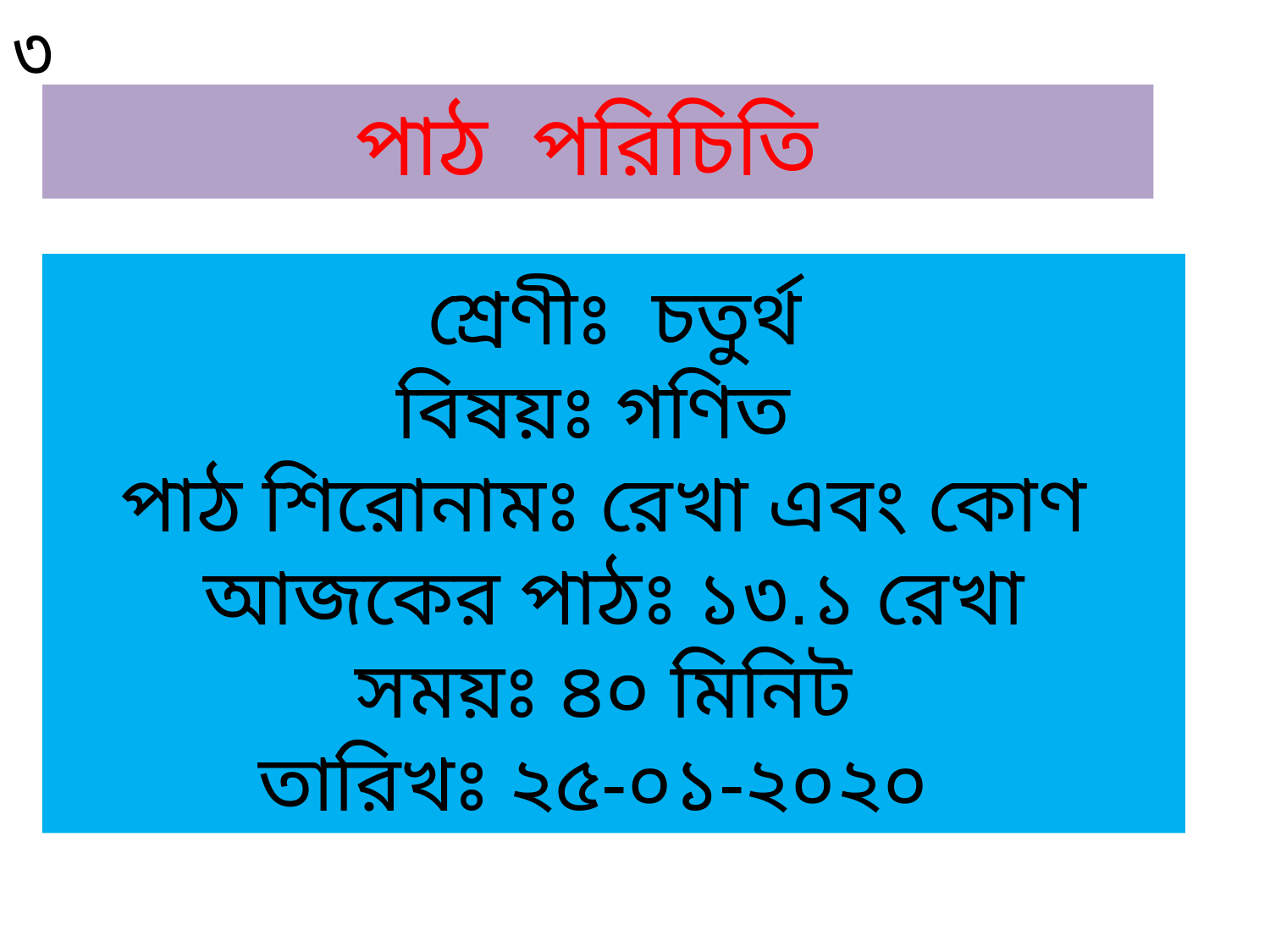

৩
পাঠ  পরিচিতি
 শ্রেণীঃ  চতুর্থ
বিষয়ঃ গণিত
পাঠ শিরোনামঃ রেখা এবং কোণ
আজকের পাঠঃ ১৩.১ রেখা
সময়ঃ ৪০ মিনিট
তারিখঃ ২৫-০১-২০২০